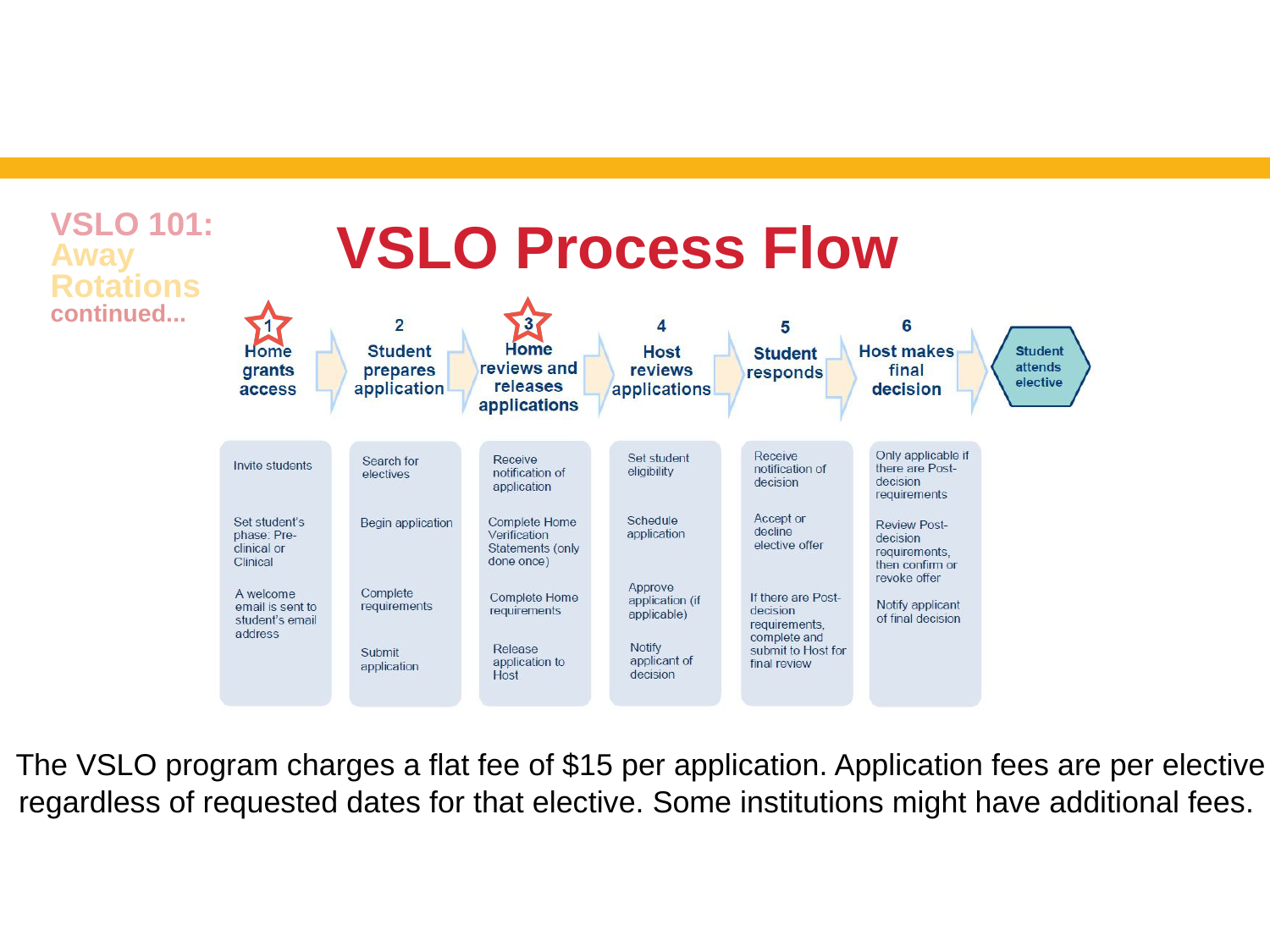

VSLO 101: Away Rotations
continued...
VSLO Process Flow

The VSLO program charges a flat fee of $15 per application. Application fees are per elective regardless of requested dates for that elective. Some institutions might have additional fees.